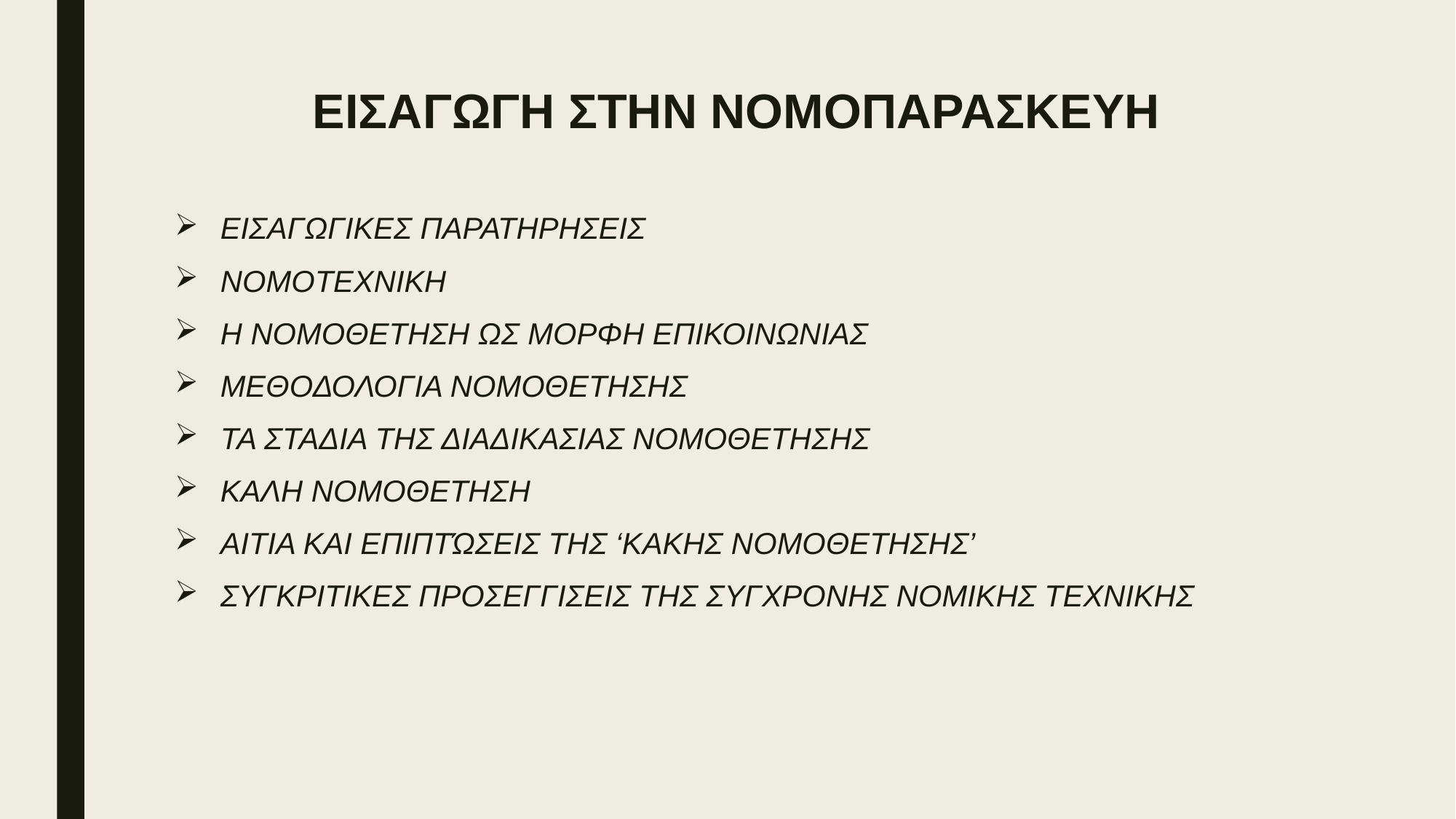

# ΕΙΣΑΓΩΓΗ ΣΤΗΝ ΝΟΜΟΠΑΡΑΣΚΕΥΗ
ΕΙΣΑΓΩΓΙΚΕΣ ΠΑΡΑΤΗΡΗΣΕΙΣ
ΝΟΜΟΤΕΧΝΙΚΗ
Η ΝΟΜΟΘΕΤΗΣΗ ΩΣ ΜΟΡΦΗ ΕΠΙΚΟΙΝΩΝΙΑΣ
ΜΕΘΟΔΟΛΟΓΙΑ ΝΟΜΟΘΕΤΗΣΗΣ
ΤΑ ΣΤΑΔΙΑ ΤΗΣ ΔΙΑΔΙΚΑΣΙΑΣ ΝΟΜΟΘΕΤΗΣΗΣ
ΚΑΛΗ ΝΟΜΟΘΕΤΗΣΗ
ΑΙΤΙΑ ΚΑΙ ΕΠΙΠΤΏΣΕΙΣ ΤΗΣ ‘ΚΑΚΗΣ ΝΟΜΟΘΕΤΗΣΗΣ’
ΣΥΓΚΡΙΤΙΚΕΣ ΠΡΟΣΕΓΓΙΣΕΙΣ ΤΗΣ ΣΥΓΧΡΟΝΗΣ ΝΟΜΙΚΗΣ ΤΕΧΝΙΚΗΣ